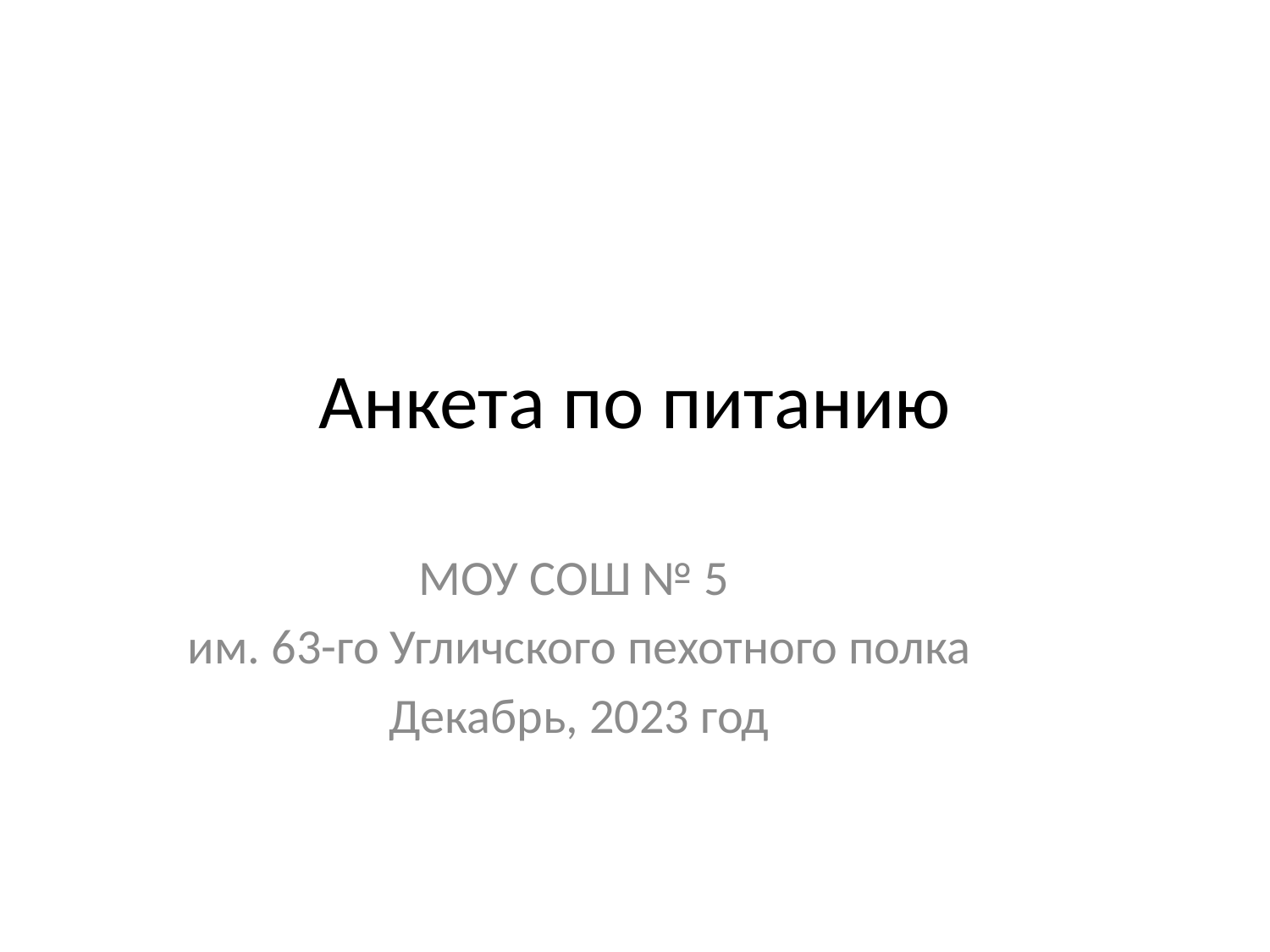

# Анкета по питанию
МОУ СОШ № 5
им. 63-го Угличского пехотного полка
Декабрь, 2023 год